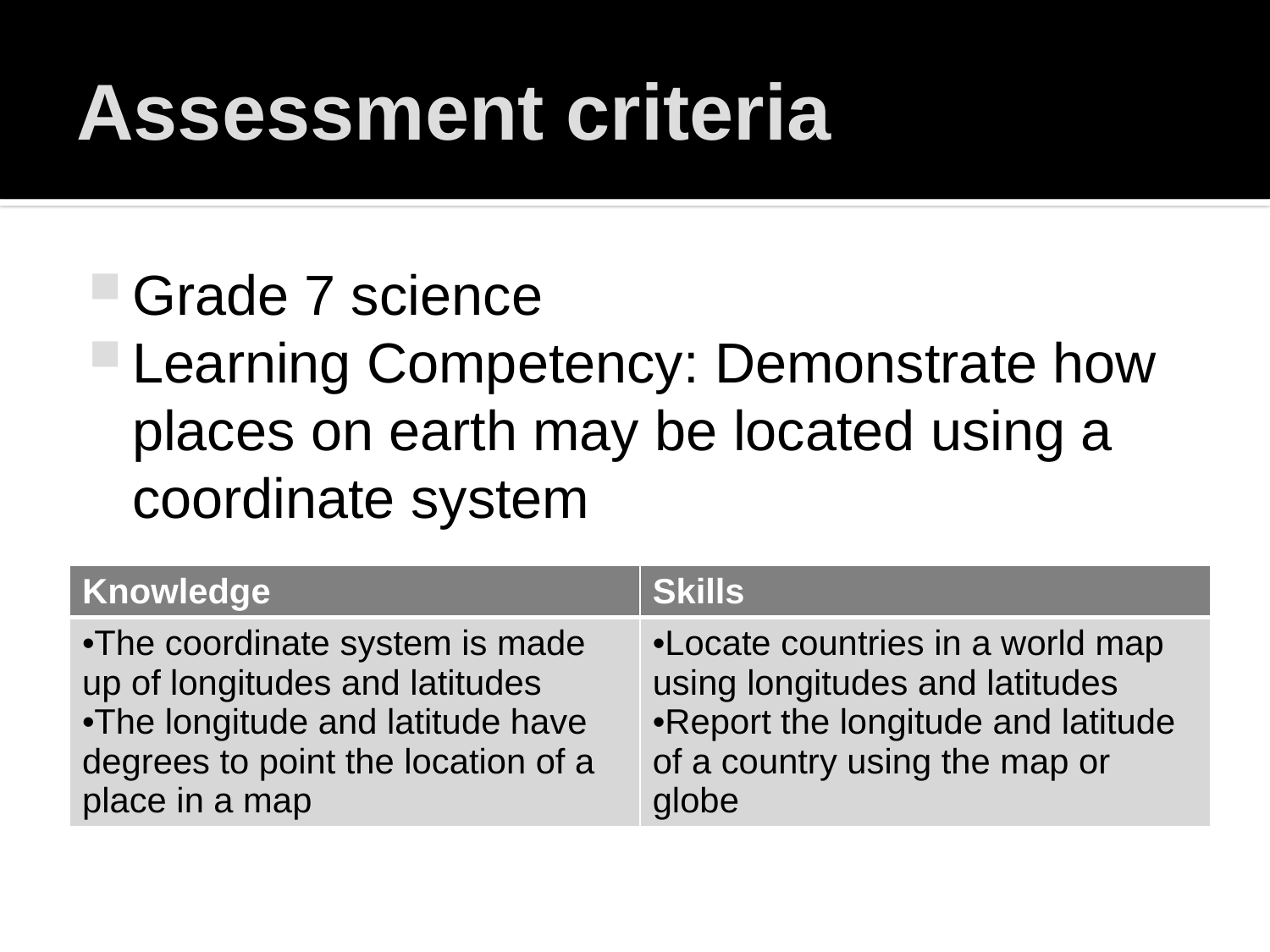

# Assessment criteria
Grade 7 science
Learning Competency: Demonstrate how places on earth may be located using a coordinate system

| Knowledge | Skills |
| --- | --- |
| The coordinate system is made up of longitudes and latitudes The longitude and latitude have degrees to point the location of a place in a map | Locate countries in a world map using longitudes and latitudes Report the longitude and latitude of a country using the map or globe |